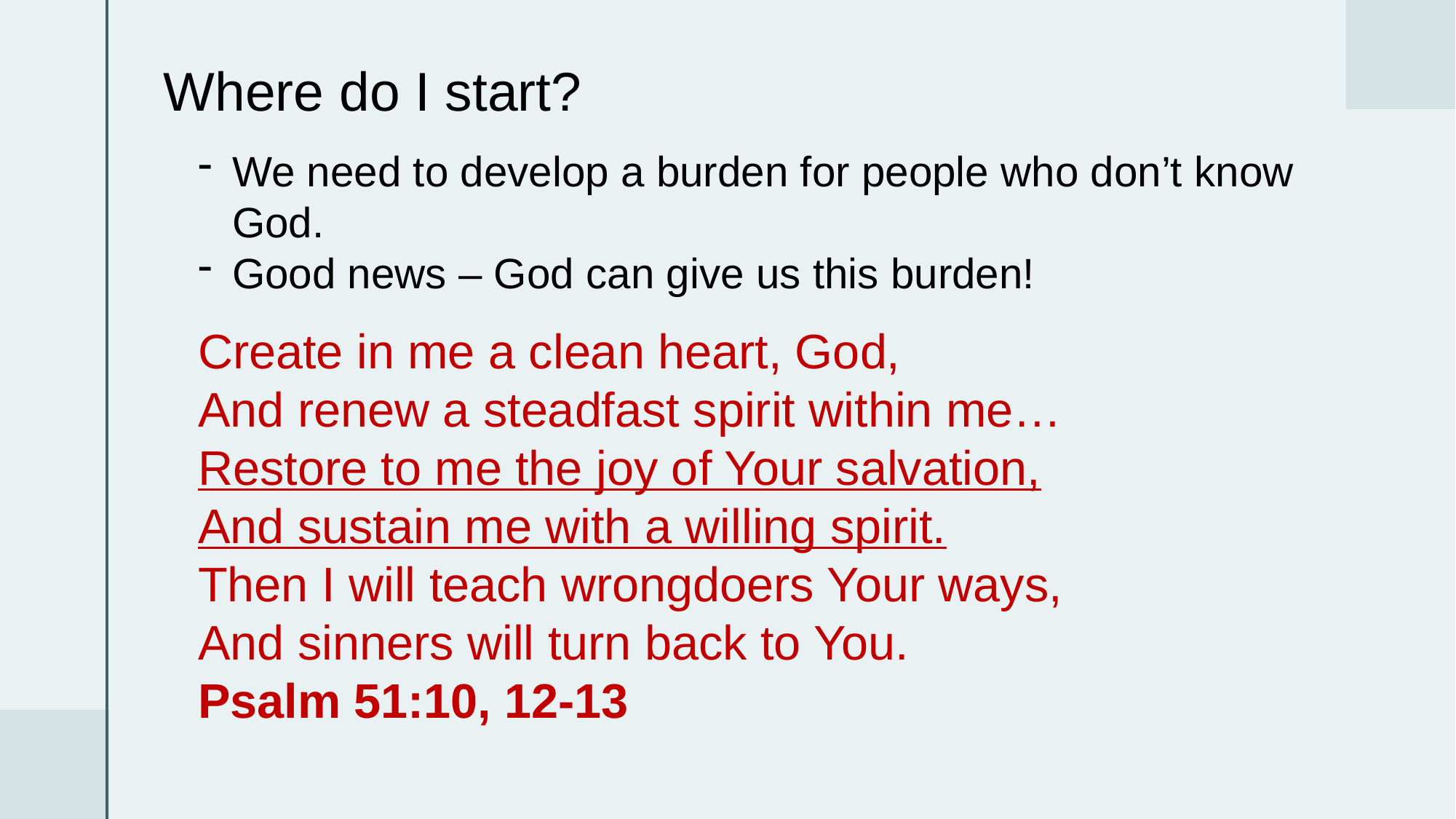

# Where do I start?
We need to develop a burden for people who don’t know God.
Good news – God can give us this burden!
Create in me a clean heart, God,
And renew a steadfast spirit within me…
Restore to me the joy of Your salvation,
And sustain me with a willing spirit.
Then I will teach wrongdoers Your ways,
And sinners will turn back to You.
Psalm 51:10, 12-13